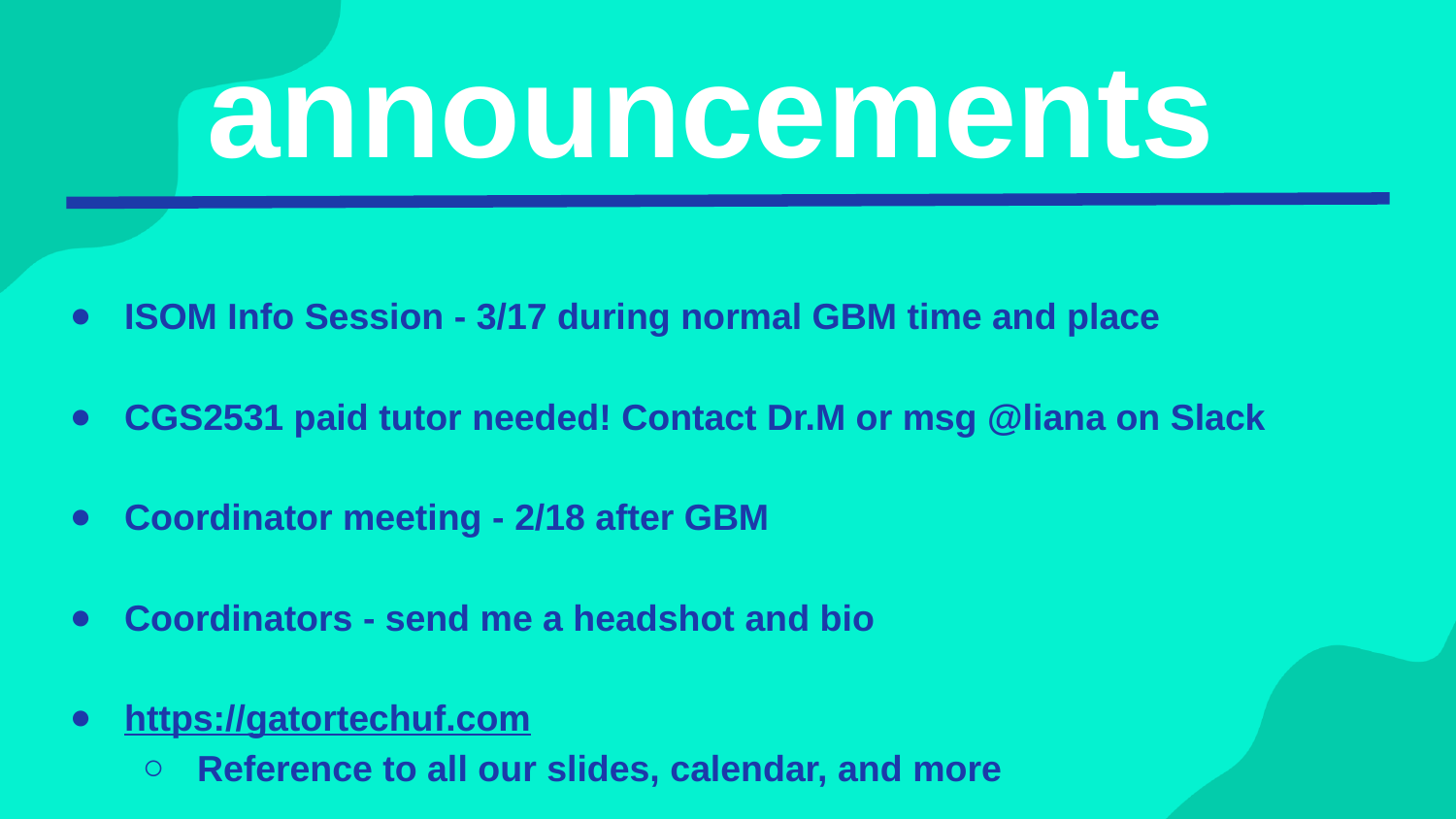

ISOM Info Session - 3/17 during normal GBM time and place

CGS2531 paid tutor needed! Contact Dr.M or msg @liana on Slack

Coordinator meeting - 2/18 after GBM

Coordinators - send me a headshot and bio

https://gatortechuf.com
Reference to all our slides, calendar, and more